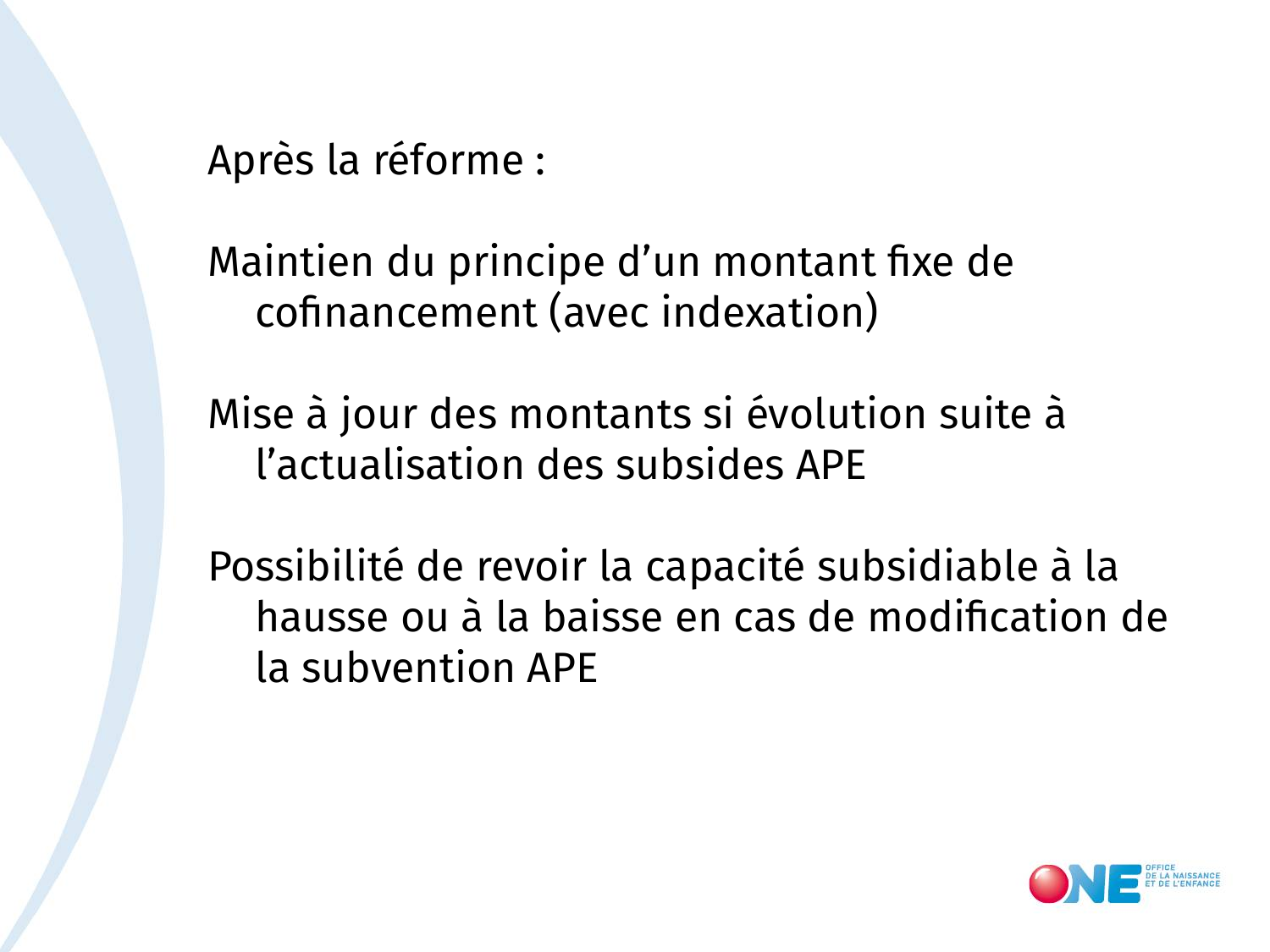

Après la réforme :

Maintien du principe d’un montant fixe de cofinancement (avec indexation)

Mise à jour des montants si évolution suite à l’actualisation des subsides APE

Possibilité de revoir la capacité subsidiable à la hausse ou à la baisse en cas de modification de la subvention APE